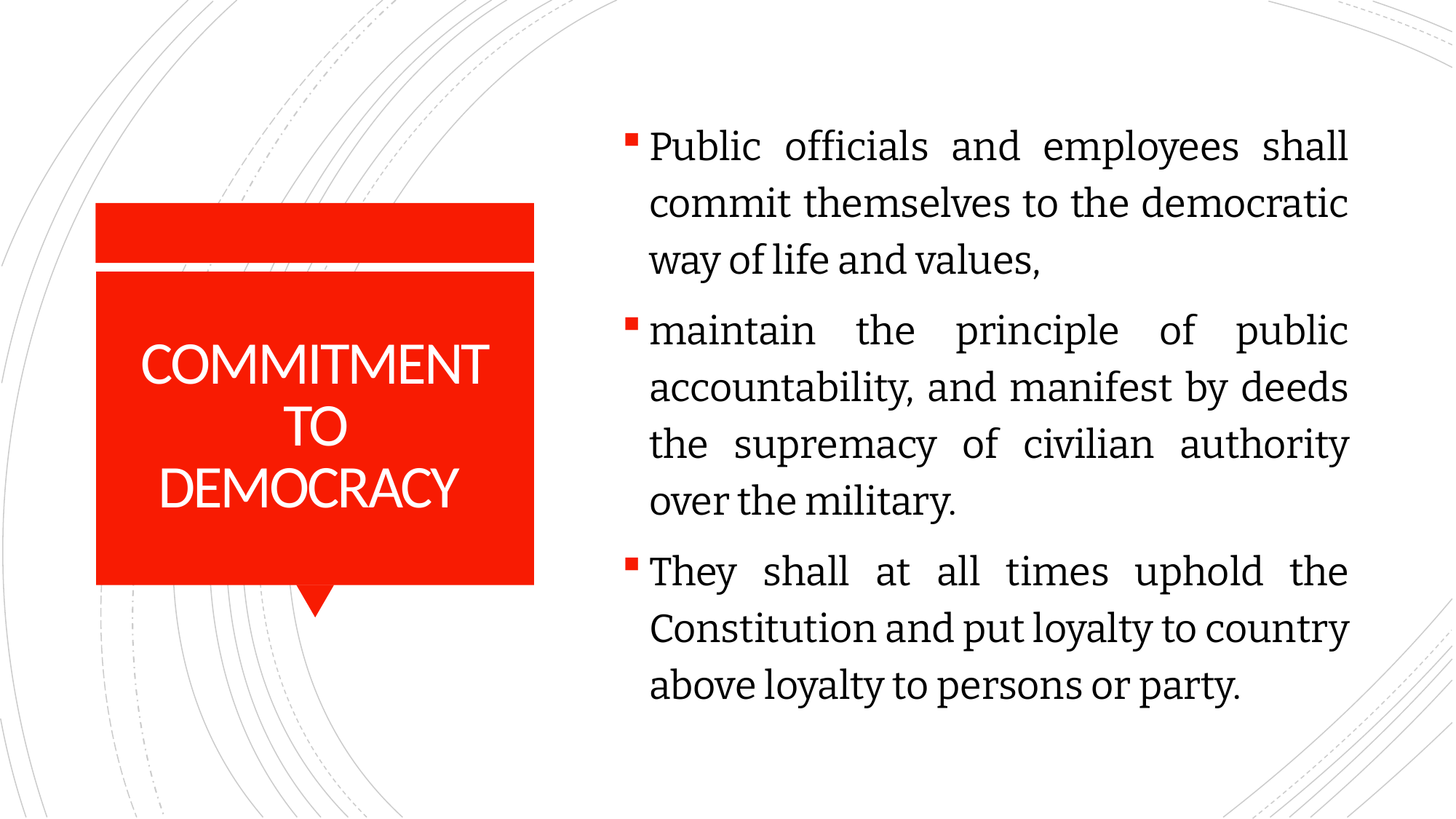

Public officials and employees shall commit themselves to the democratic way of life and values,
maintain the principle of public accountability, and manifest by deeds the supremacy of civilian authority over the military.
They shall at all times uphold the Constitution and put loyalty to country above loyalty to persons or party.
# COMMITMENT TO DEMOCRACY